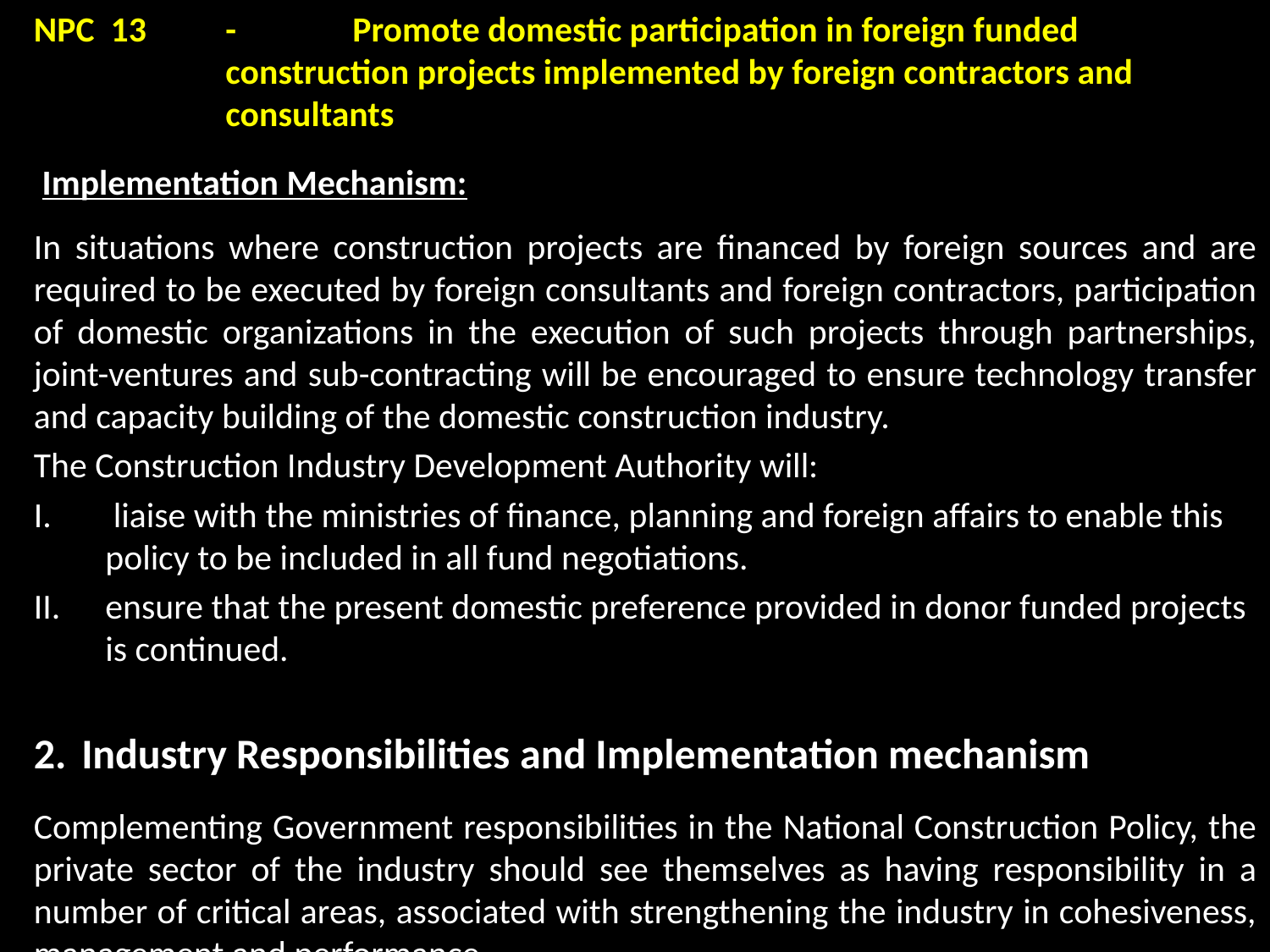

NPC  13 	-	Promote domestic participation in foreign funded construction projects implemented by foreign contractors and consultants

 Implementation Mechanism:

In situations where construction projects are financed by foreign sources and are required to be executed by foreign consultants and foreign contractors, participation of domestic organizations in the execution of such projects through partnerships, joint-ventures and sub-contracting will be encouraged to ensure technology transfer and capacity building of the domestic construction industry.
The Construction Industry Development Authority will:
 liaise with the ministries of finance, planning and foreign affairs to enable this policy to be included in all fund negotiations.
ensure that the present domestic preference provided in donor funded projects is continued.

2. 	Industry Responsibilities and Implementation mechanism

Complementing Government responsibilities in the National Construction Policy, the private sector of the industry should see themselves as having responsibility in a number of critical areas, associated with strengthening the industry in cohesiveness, management and performance.